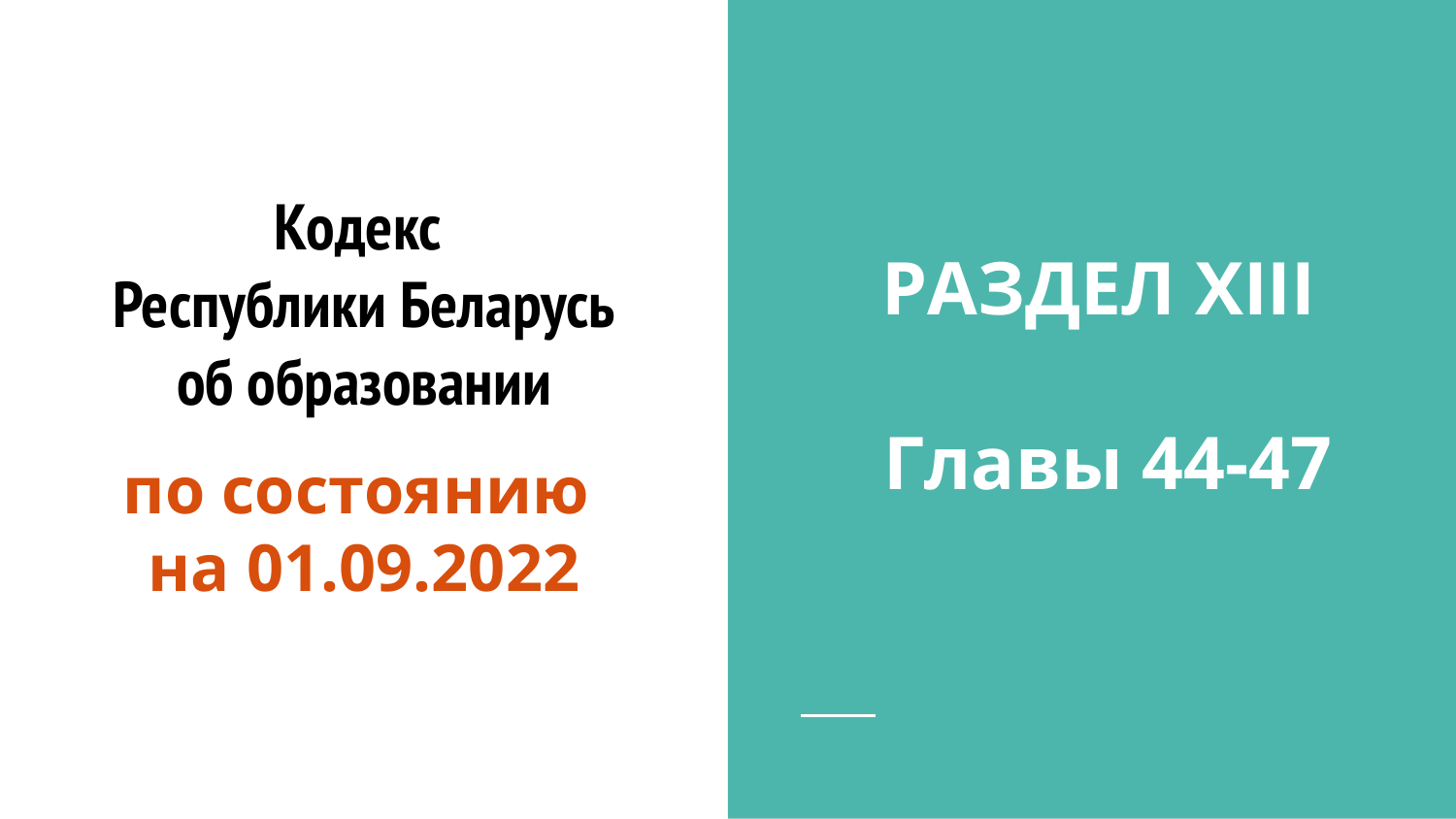

РАЗДЕЛ XIII

Главы 44-47
# Кодекс Республики Беларусь об образовании
по состоянию
на 01.09.2022